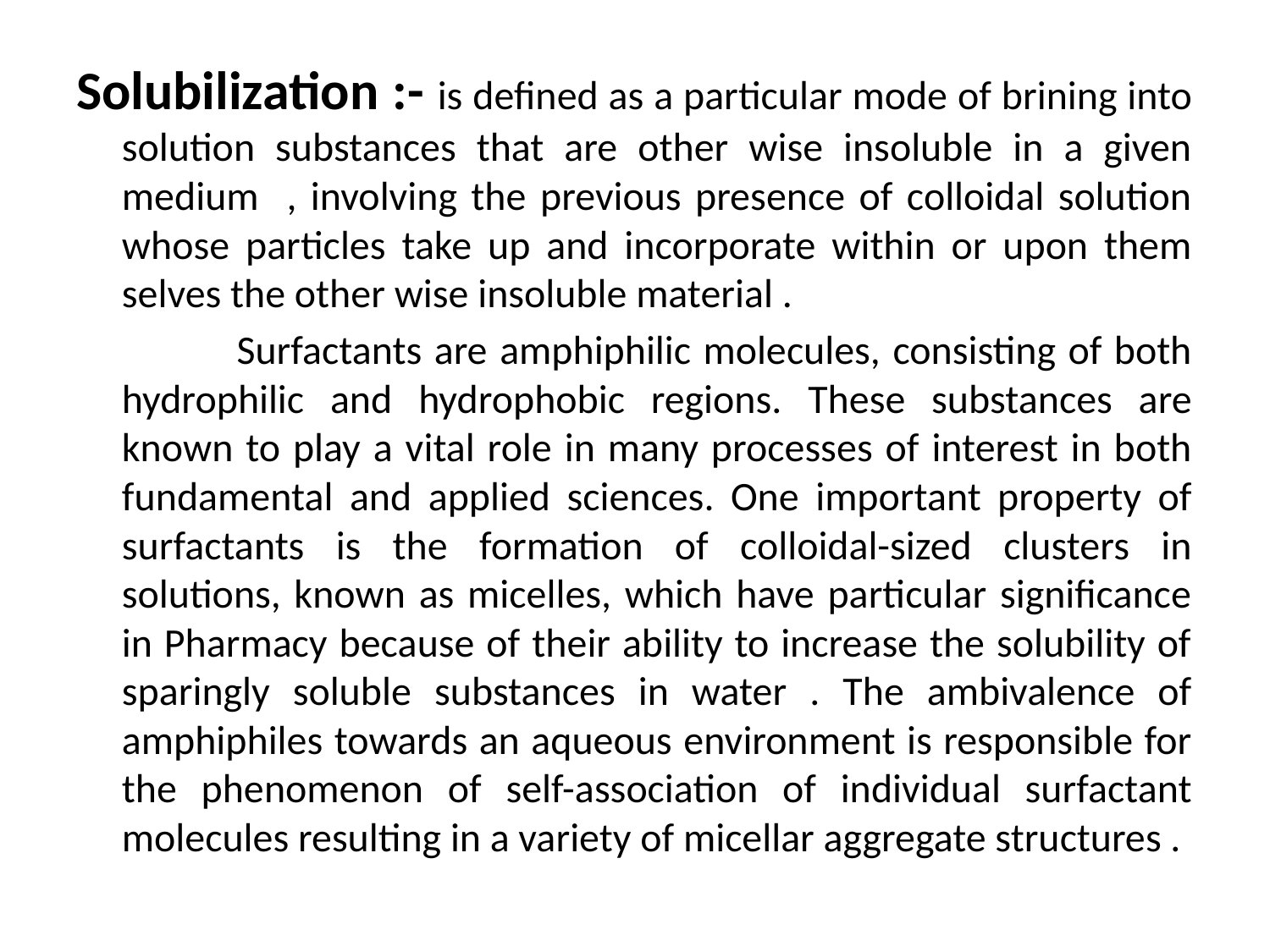

Solubilization :- is defined as a particular mode of brining into solution substances that are other wise insoluble in a given medium  , involving the previous presence of colloidal solution whose particles take up and incorporate within or upon them selves the other wise insoluble material .
             Surfactants are amphiphilic molecules, consisting of both hydrophilic and hydrophobic regions. These substances are known to play a vital role in many processes of interest in both fundamental and applied sciences. One important property of surfactants is the formation of colloidal-sized clusters in solutions, known as micelles, which have particular significance in Pharmacy because of their ability to increase the solubility of sparingly soluble substances in water . The ambivalence of amphiphiles towards an aqueous environment is responsible for the phenomenon of self-association of individual surfactant molecules resulting in a variety of micellar aggregate structures .